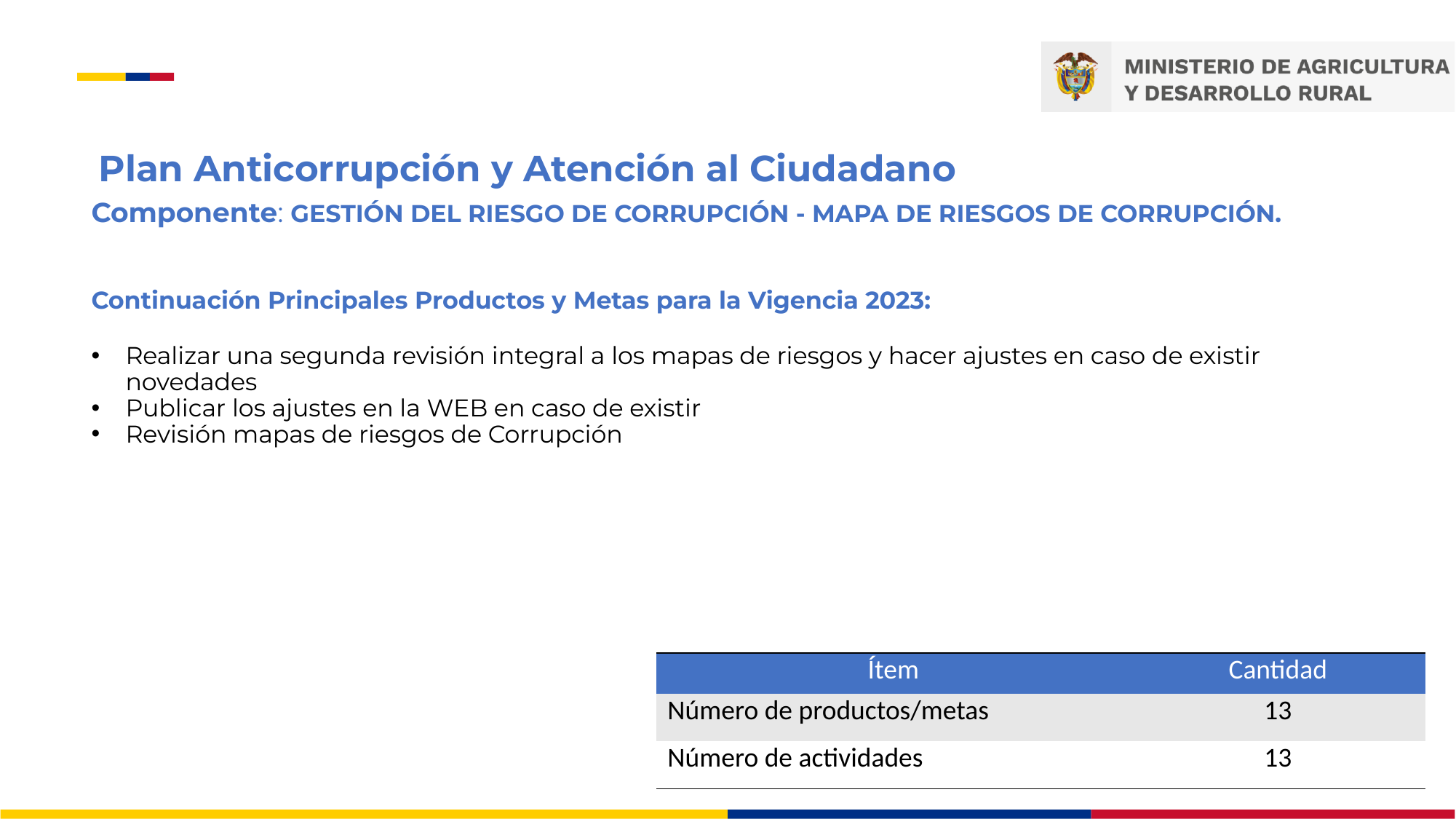

# Plan Anticorrupción y Atención al Ciudadano
Componente: GESTIÓN DEL RIESGO DE CORRUPCIÓN - MAPA DE RIESGOS DE CORRUPCIÓN.

Continuación Principales Productos y Metas para la Vigencia 2023:

Realizar una segunda revisión integral a los mapas de riesgos y hacer ajustes en caso de existir novedades
Publicar los ajustes en la WEB en caso de existir
Revisión mapas de riesgos de Corrupción
| Ítem | Cantidad |
| --- | --- |
| Número de productos/metas | 13 |
| Número de actividades | 13 |